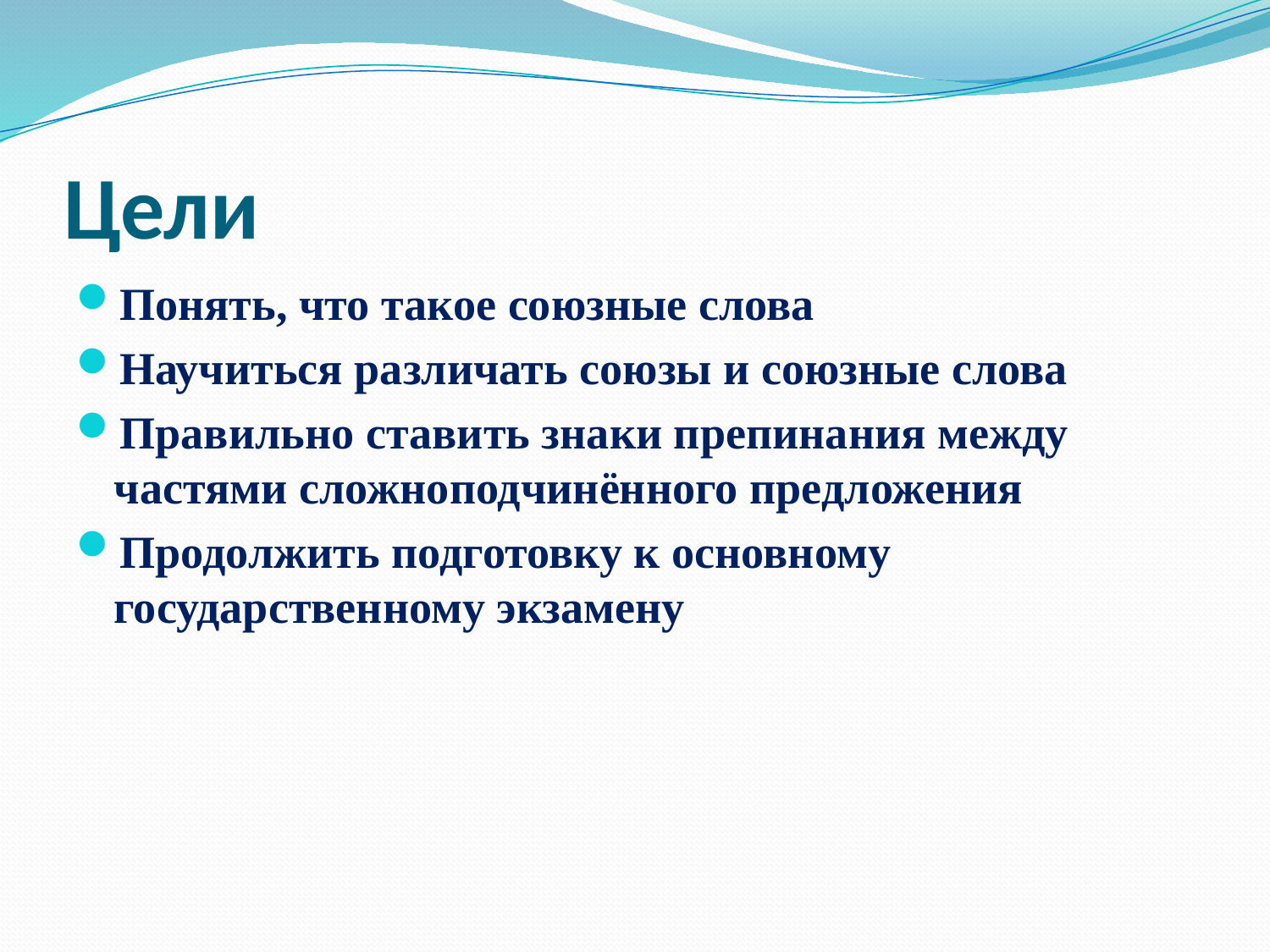

# Цели
Понять, что такое союзные слова
Научиться различать союзы и союзные слова
Правильно ставить знаки препинания между частями сложноподчинённого предложения
Продолжить подготовку к основному государственному экзамену